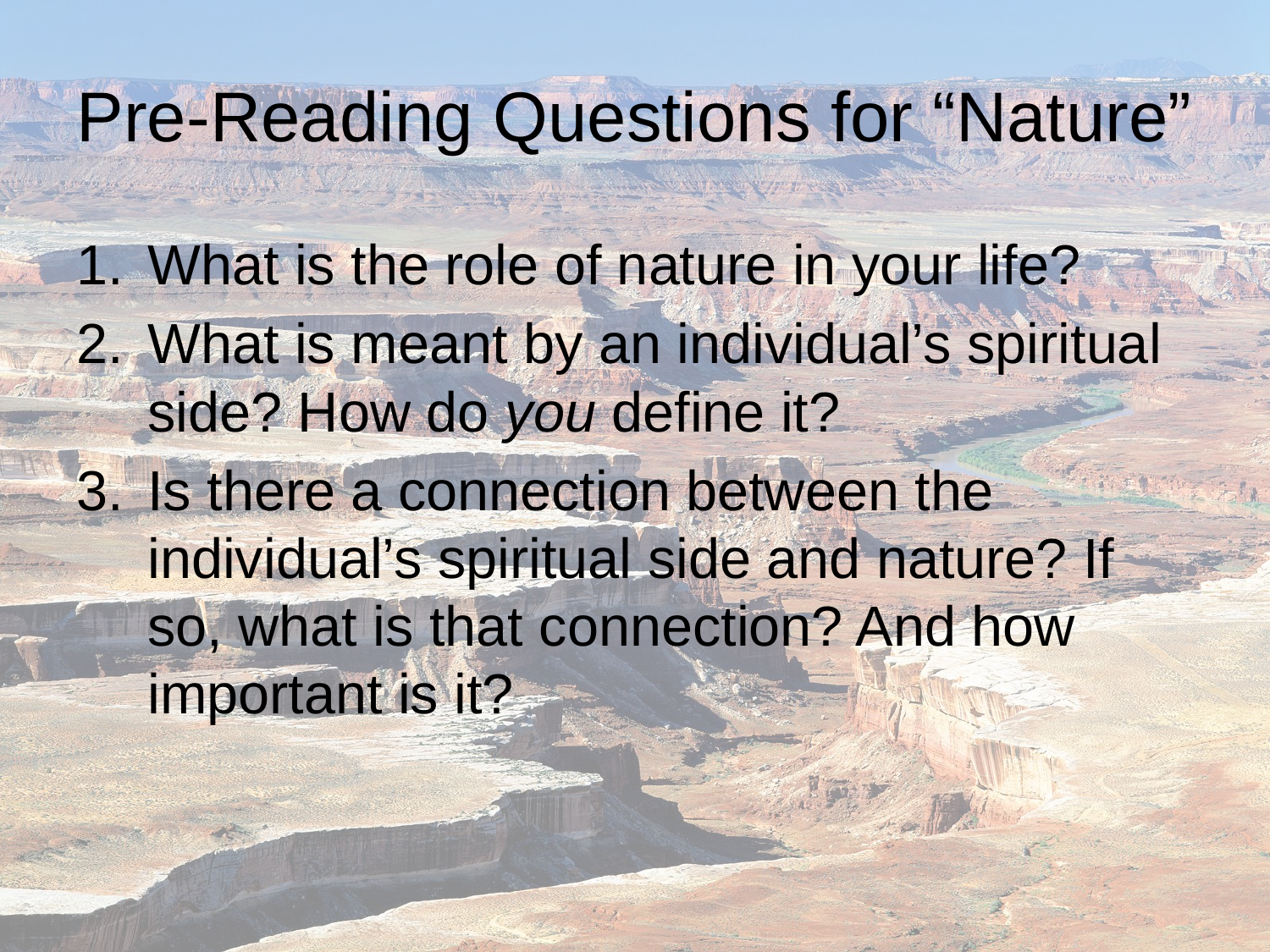

# Pre-Reading Questions for “Nature”
What is the role of nature in your life?
What is meant by an individual’s spiritual side? How do you define it?
Is there a connection between the individual’s spiritual side and nature? If so, what is that connection? And how important is it?